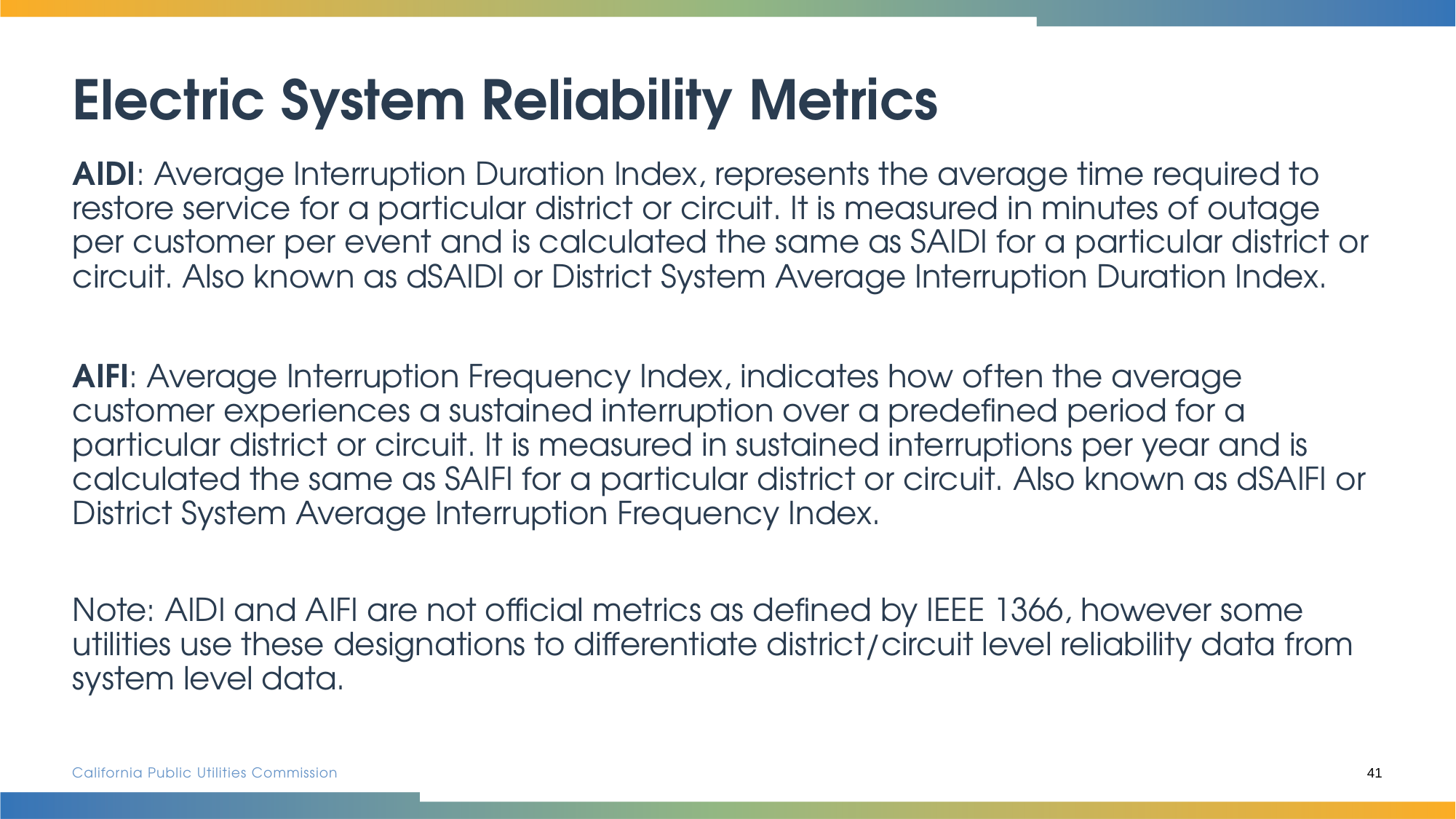

# Electric System Reliability Metrics
AIDI: Average Interruption Duration Index, represents the average time required to restore service for a particular district or circuit. It is measured in minutes of outage per customer per event and is calculated the same as SAIDI for a particular district or circuit. Also known as dSAIDI or District System Average Interruption Duration Index.

AIFI: Average Interruption Frequency Index, indicates how often the average customer experiences a sustained interruption over a predefined period for a particular district or circuit. It is measured in sustained interruptions per year and is calculated the same as SAIFI for a particular district or circuit. Also known as dSAIFI or District System Average Interruption Frequency Index.

Note: AIDI and AIFI are not official metrics as defined by IEEE 1366, however some utilities use these designations to differentiate district/circuit level reliability data from system level data.

41